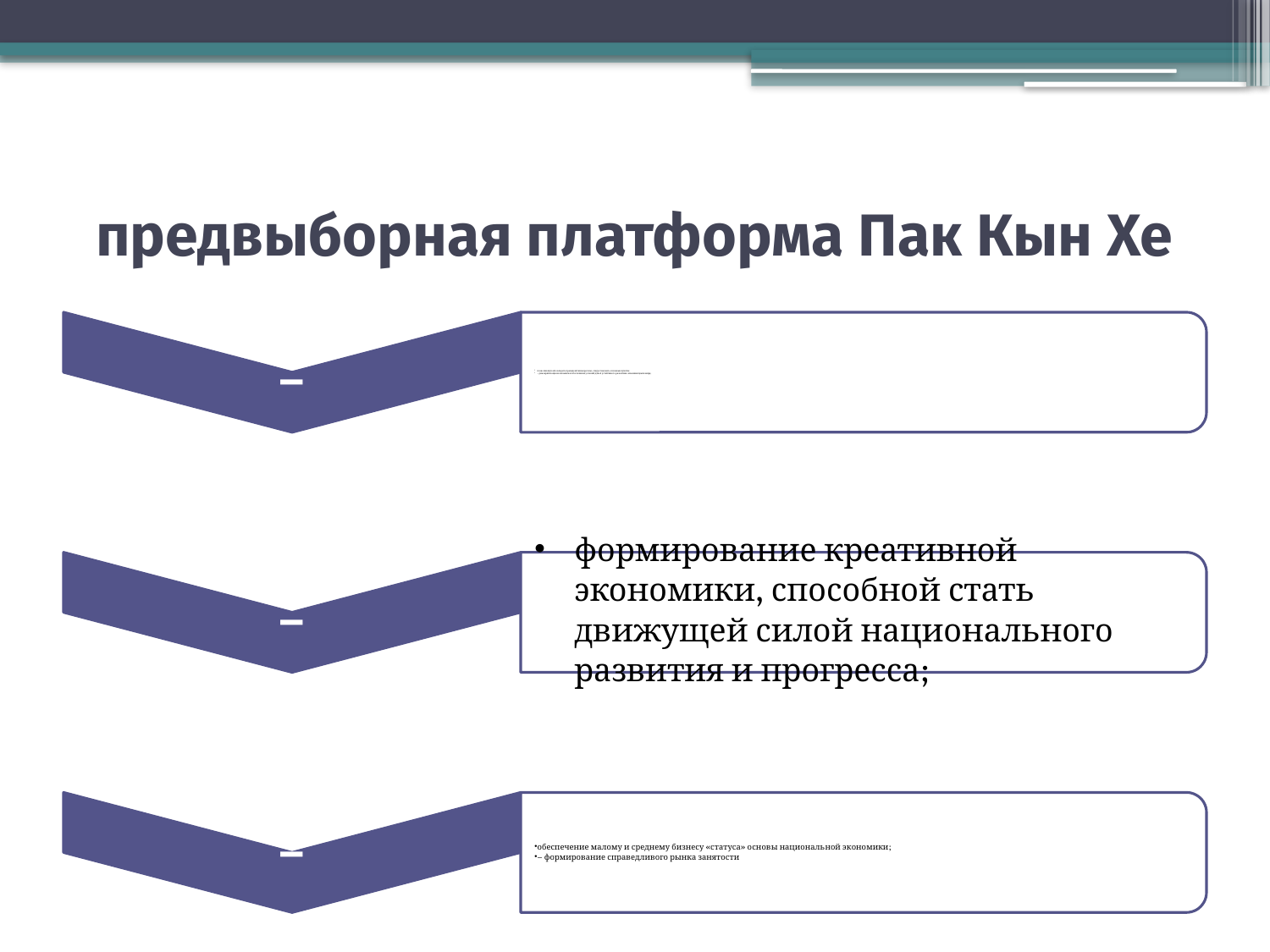

# предвыборная платформа Пак Кын Хе
формирование креативной экономики, способной стать движущей силой национального развития и прогресса;
обеспечение малому и среднему бизнесу «статуса» основы национальной экономики;
позволившую ей овладеть президентским креслом, следует назвать основные пункты:
– демократизация экономики и обеспечение условий для её устойчивого развития в изменяющемся мире;
– формирование справедливого рынка занятости